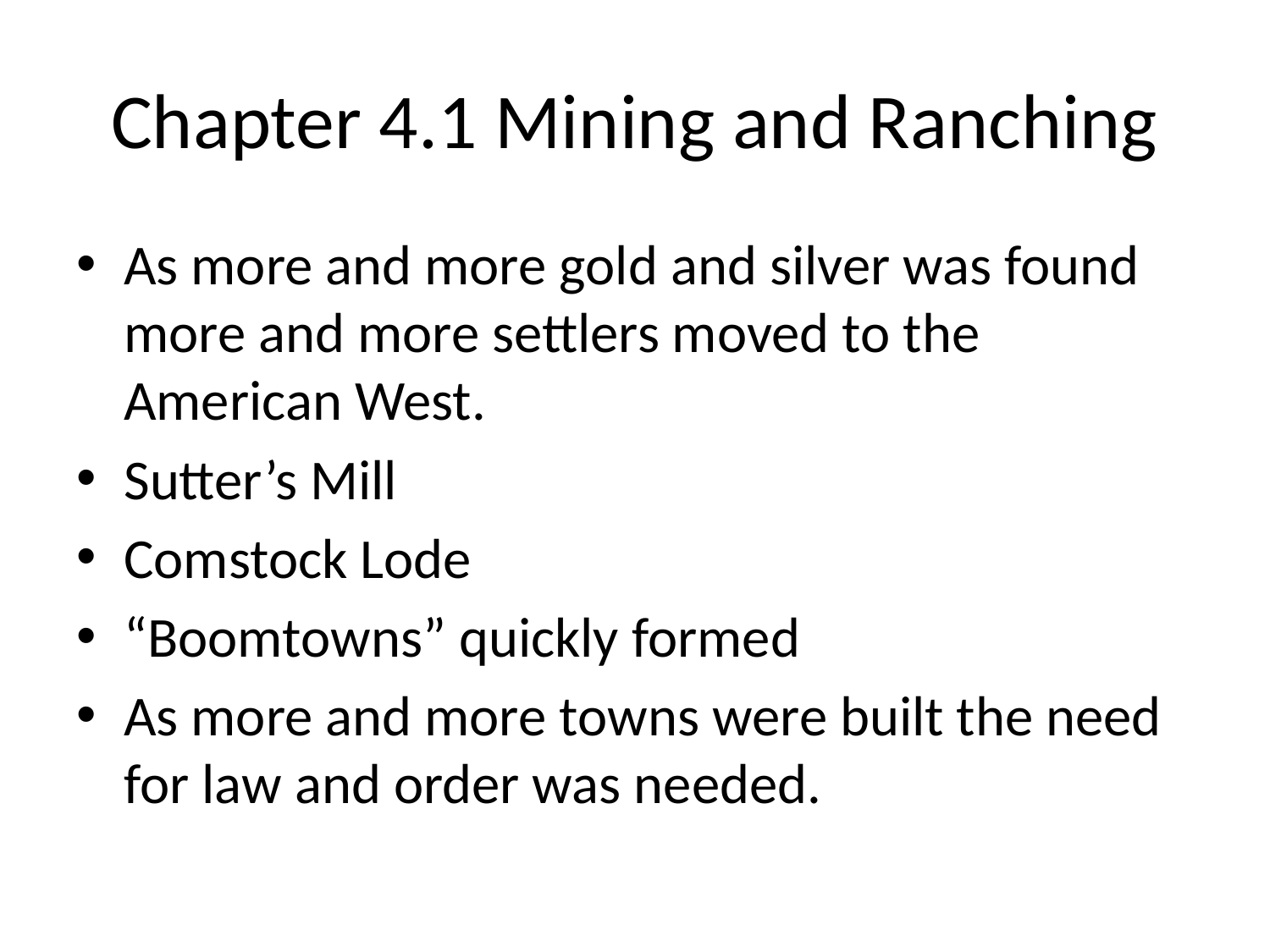

# Chapter 4.1 Mining and Ranching
As more and more gold and silver was found more and more settlers moved to the American West.
Sutter’s Mill
Comstock Lode
“Boomtowns” quickly formed
As more and more towns were built the need for law and order was needed.